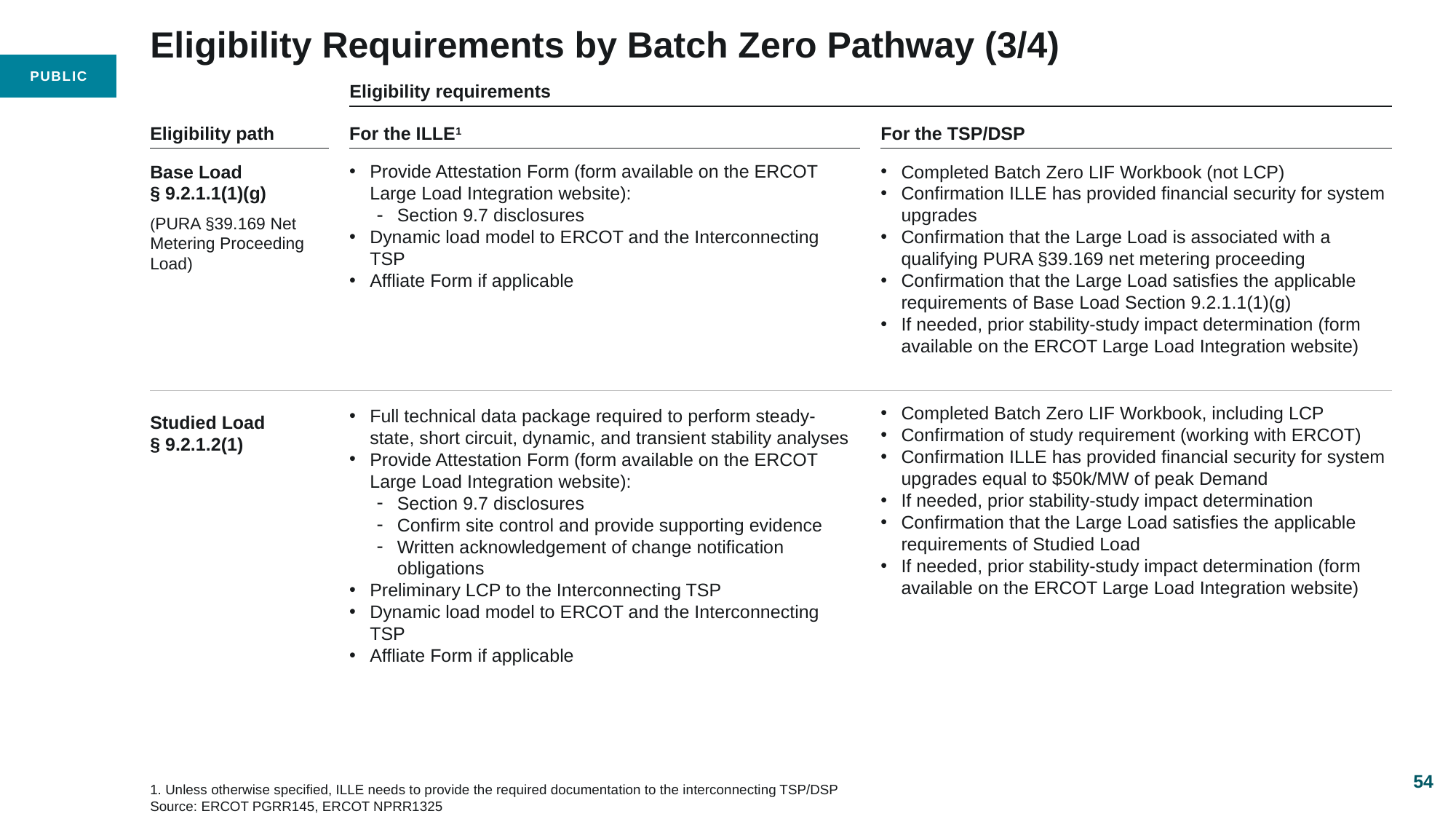

# Eligibility Requirements by Batch Zero Pathway (3/4)
Eligibility requirements
Eligibility path
For the ILLE1
For the TSP/DSP
Base Load § 9.2.1.1(1)(g)
(PURA §39.169 Net Metering Proceeding Load)
Provide Attestation Form (form available on the ERCOT Large Load Integration website):
Section 9.7 disclosures
Dynamic load model to ERCOT and the Interconnecting TSP
Affliate Form if applicable
Completed Batch Zero LIF Workbook (not LCP)
Confirmation ILLE has provided financial security for system upgrades
Confirmation that the Large Load is associated with a qualifying PURA §39.169 net metering proceeding
Confirmation that the Large Load satisfies the applicable requirements of Base Load Section 9.2.1.1(1)(g)
If needed, prior stability-study impact determination (form available on the ERCOT Large Load Integration website)
Completed Batch Zero LIF Workbook, including LCP
Confirmation of study requirement (working with ERCOT)
Confirmation ILLE has provided financial security for system upgrades equal to $50k/MW of peak Demand
If needed, prior stability-study impact determination
Confirmation that the Large Load satisfies the applicable requirements of Studied Load
If needed, prior stability-study impact determination (form available on the ERCOT Large Load Integration website)
Full technical data package required to perform steady-state, short circuit, dynamic, and transient stability analyses
Provide Attestation Form (form available on the ERCOT Large Load Integration website):
Section 9.7 disclosures
Confirm site control and provide supporting evidence
Written acknowledgement of change notification obligations
Preliminary LCP to the Interconnecting TSP
Dynamic load model to ERCOT and the Interconnecting TSP
Affliate Form if applicable
Studied Load § 9.2.1.2(1)
54
1. Unless otherwise specified, ILLE needs to provide the required documentation to the interconnecting TSP/DSP
Source: ERCOT PGRR145, ERCOT NPRR1325